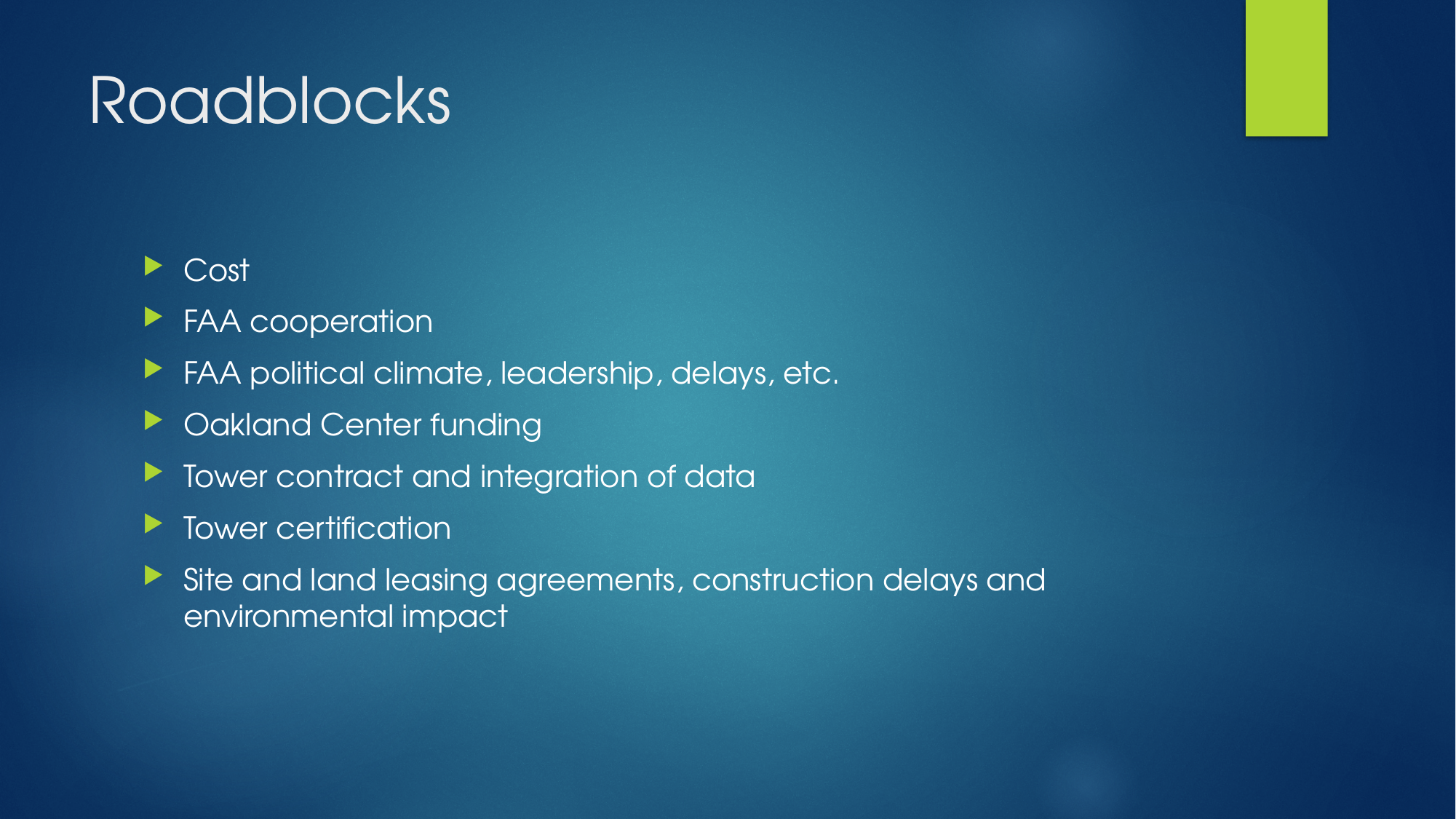

# Roadblocks
Cost
FAA cooperation
FAA political climate, leadership, delays, etc.
Oakland Center funding
Tower contract and integration of data
Tower certification
Site and land leasing agreements, construction delays and environmental impact